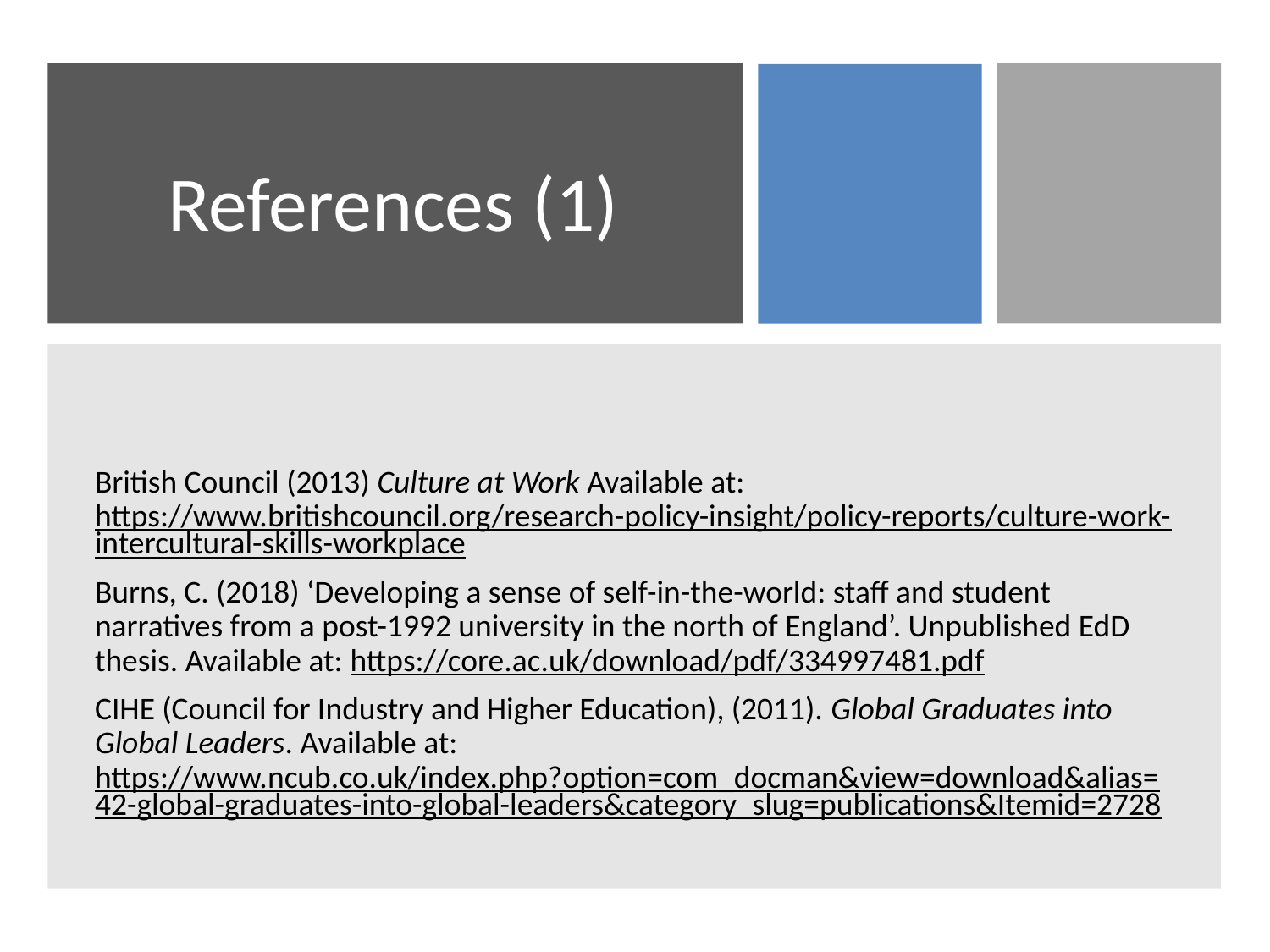

# References (1)

British Council (2013) Culture at Work Available at: https://www.britishcouncil.org/research-policy-insight/policy-reports/culture-work-intercultural-skills-workplace
Burns, C. (2018) ‘Developing a sense of self-in-the-world: staff and student narratives from a post-1992 university in the north of England’. Unpublished EdD thesis. Available at: https://core.ac.uk/download/pdf/334997481.pdf
CIHE (Council for Industry and Higher Education), (2011). Global Graduates into Global Leaders. Available at: https://www.ncub.co.uk/index.php?option=com_docman&view=download&alias=42-global-graduates-into-global-leaders&category_slug=publications&Itemid=2728